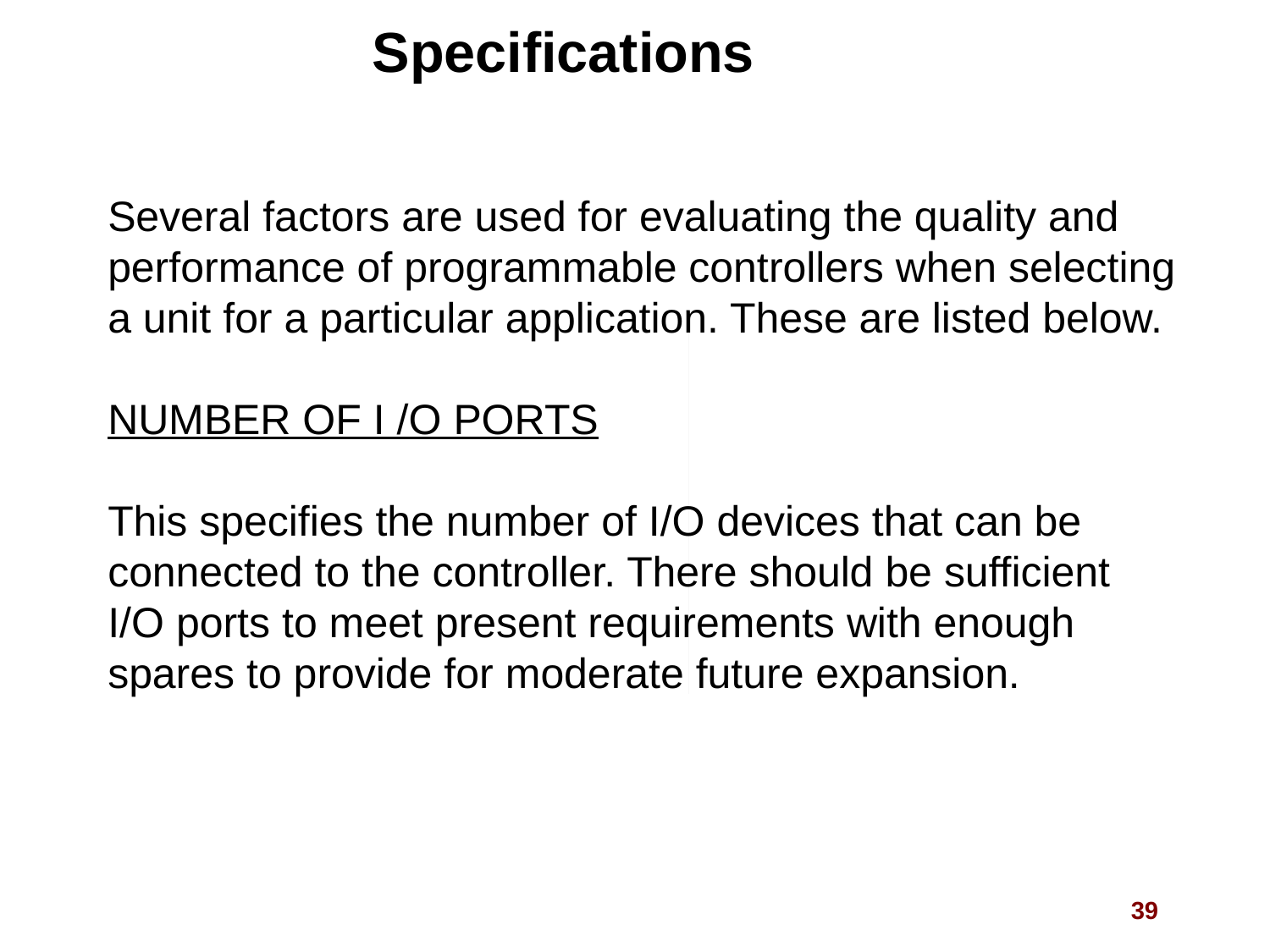

Specifications
Several factors are used for evaluating the quality and performance of programmable controllers when selecting a unit for a particular application. These are listed below.

NUMBER OF I /O PORTS

This specifies the number of I/O devices that can be connected to the controller. There should be sufficient I/O ports to meet present requirements with enough spares to provide for moderate future expansion.

39